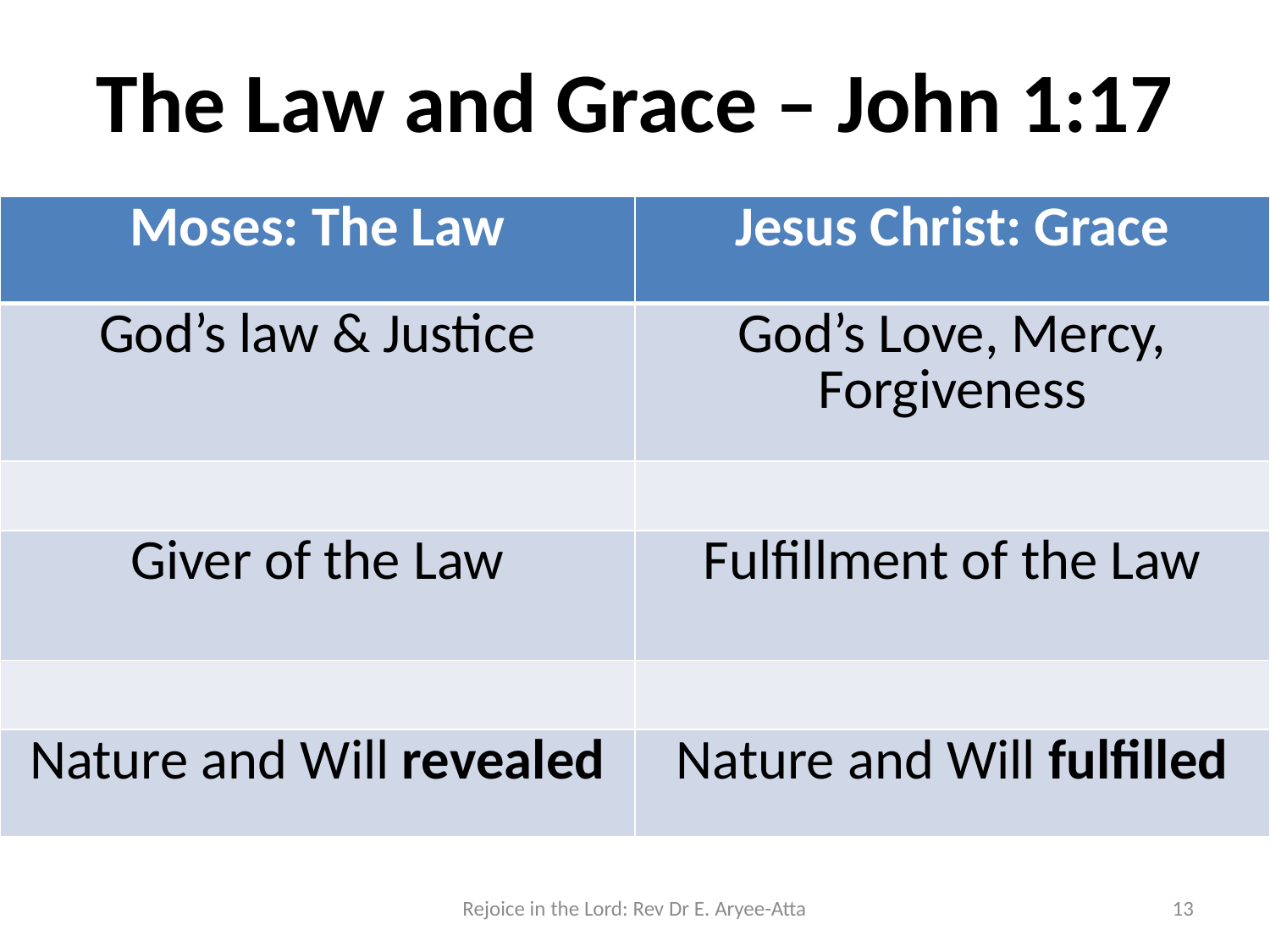

# The Law and Grace – John 1:17
| Moses: The Law | Jesus Christ: Grace |
| --- | --- |
| God’s law & Justice | God’s Love, Mercy, Forgiveness |
|  |  |
| Giver of the Law | Fulfillment of the Law |
|  |  |
| Nature and Will revealed | Nature and Will fulfilled |
Rejoice in the Lord: Rev Dr E. Aryee-Atta
13